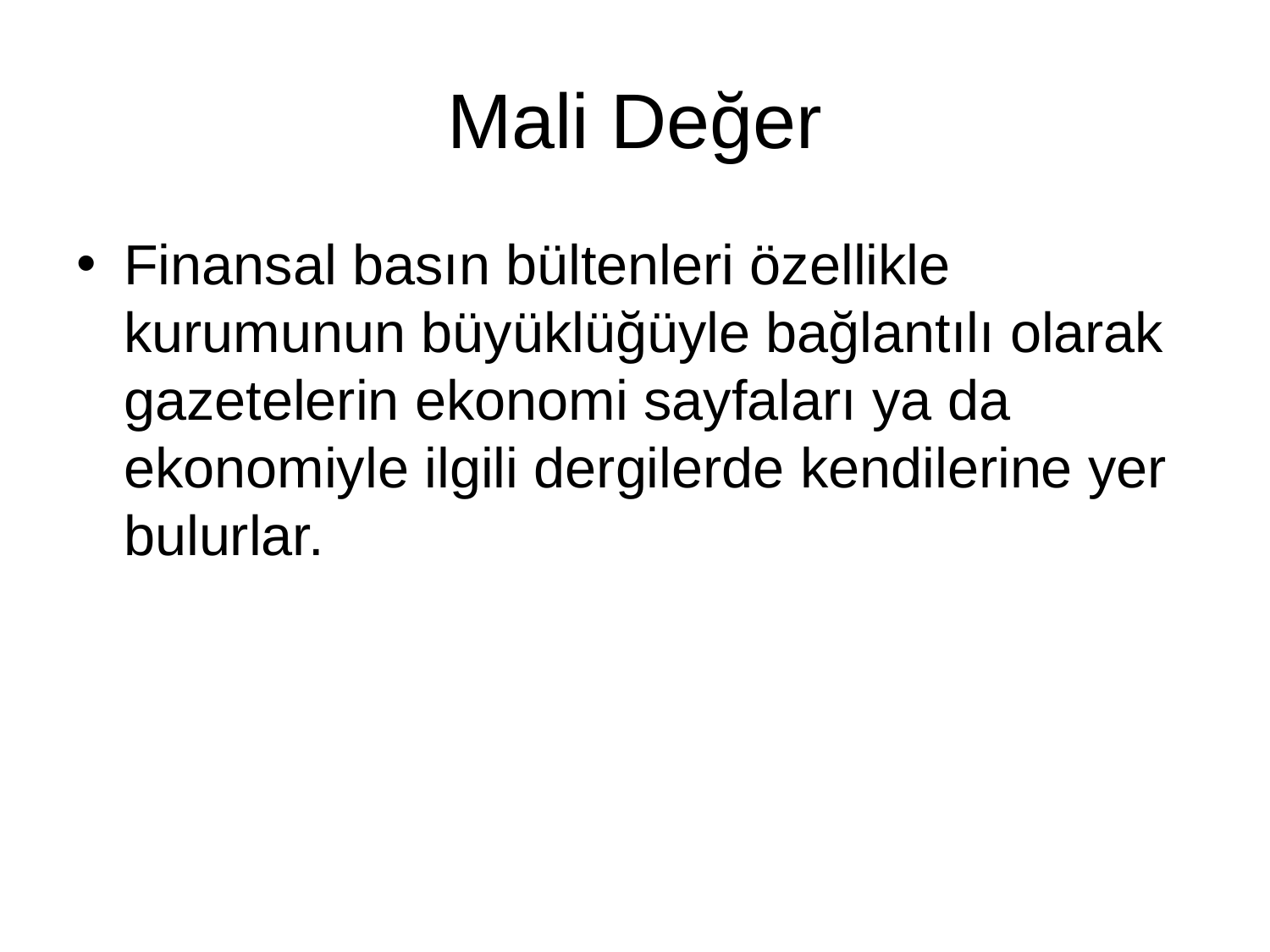

# Mali Değer
Finansal basın bültenleri özellikle kurumunun büyüklüğüyle bağlantılı olarak gazetelerin ekonomi sayfaları ya da ekonomiyle ilgili dergilerde kendilerine yer bulurlar.